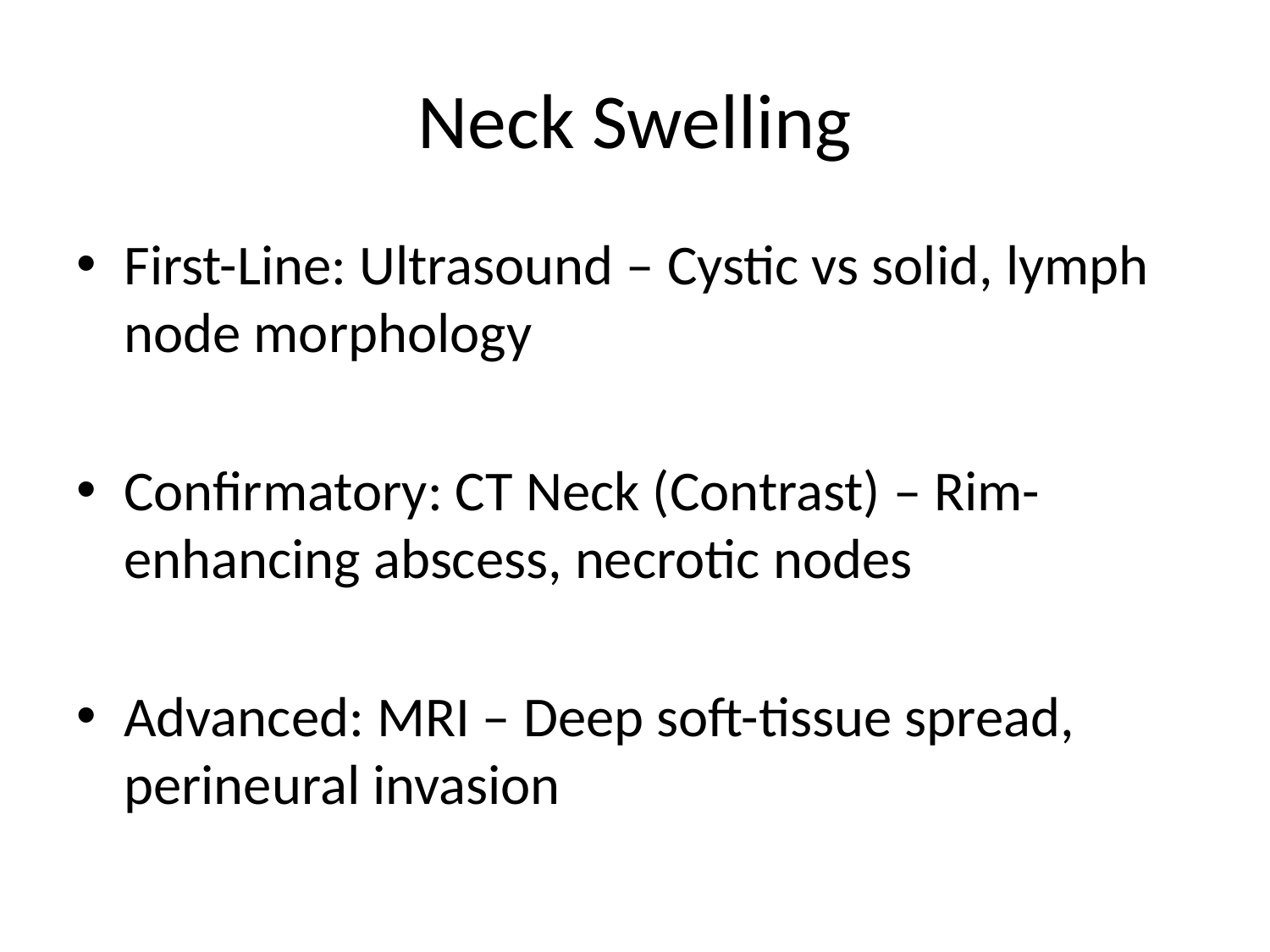

# Neck Swelling
First-Line: Ultrasound – Cystic vs solid, lymph node morphology

Confirmatory: CT Neck (Contrast) – Rim-enhancing abscess, necrotic nodes

Advanced: MRI – Deep soft-tissue spread, perineural invasion